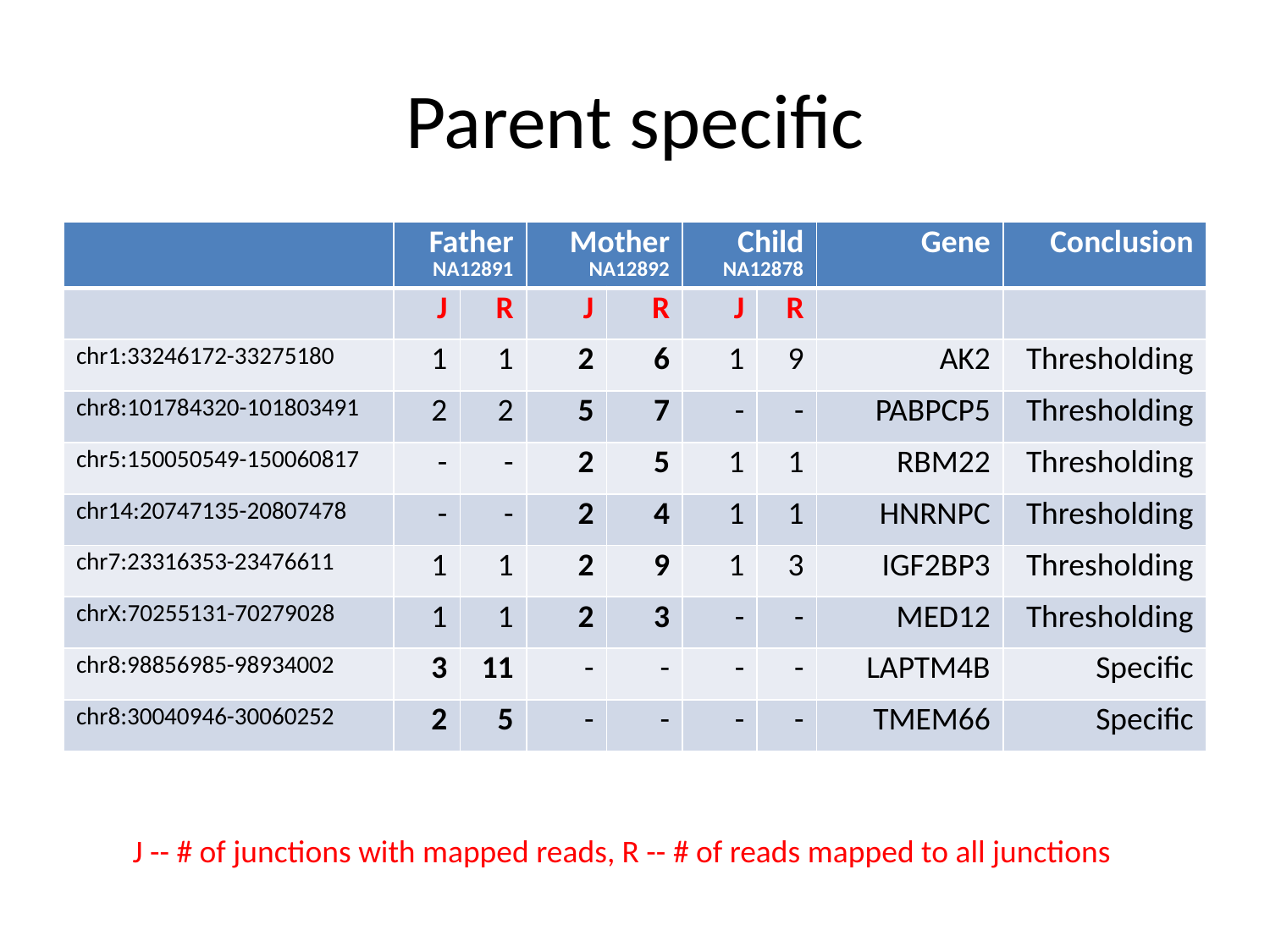

# Parent specific
|  | Father NA12891 |  | Mother NA12892 |  | Child NA12878 |  | Gene | Conclusion |
| --- | --- | --- | --- | --- | --- | --- | --- | --- |
|  | J | R | J | R | J | R |  |  |
| chr1:33246172-33275180 | 1 | 1 | 2 | 6 | 1 | 9 | AK2 | Thresholding |
| chr8:101784320-101803491 | 2 | 2 | 5 | 7 | - | - | PABPCP5 | Thresholding |
| chr5:150050549-150060817 | - | - | 2 | 5 | 1 | 1 | RBM22 | Thresholding |
| chr14:20747135-20807478 | - | - | 2 | 4 | 1 | 1 | HNRNPC | Thresholding |
| chr7:23316353-23476611 | 1 | 1 | 2 | 9 | 1 | 3 | IGF2BP3 | Thresholding |
| chrX:70255131-70279028 | 1 | 1 | 2 | 3 | - | - | MED12 | Thresholding |
| chr8:98856985-98934002 | 3 | 11 | - | - | - | - | LAPTM4B | Specific |
| chr8:30040946-30060252 | 2 | 5 | - | - | - | - | TMEM66 | Specific |
J -- # of junctions with mapped reads, R -- # of reads mapped to all junctions